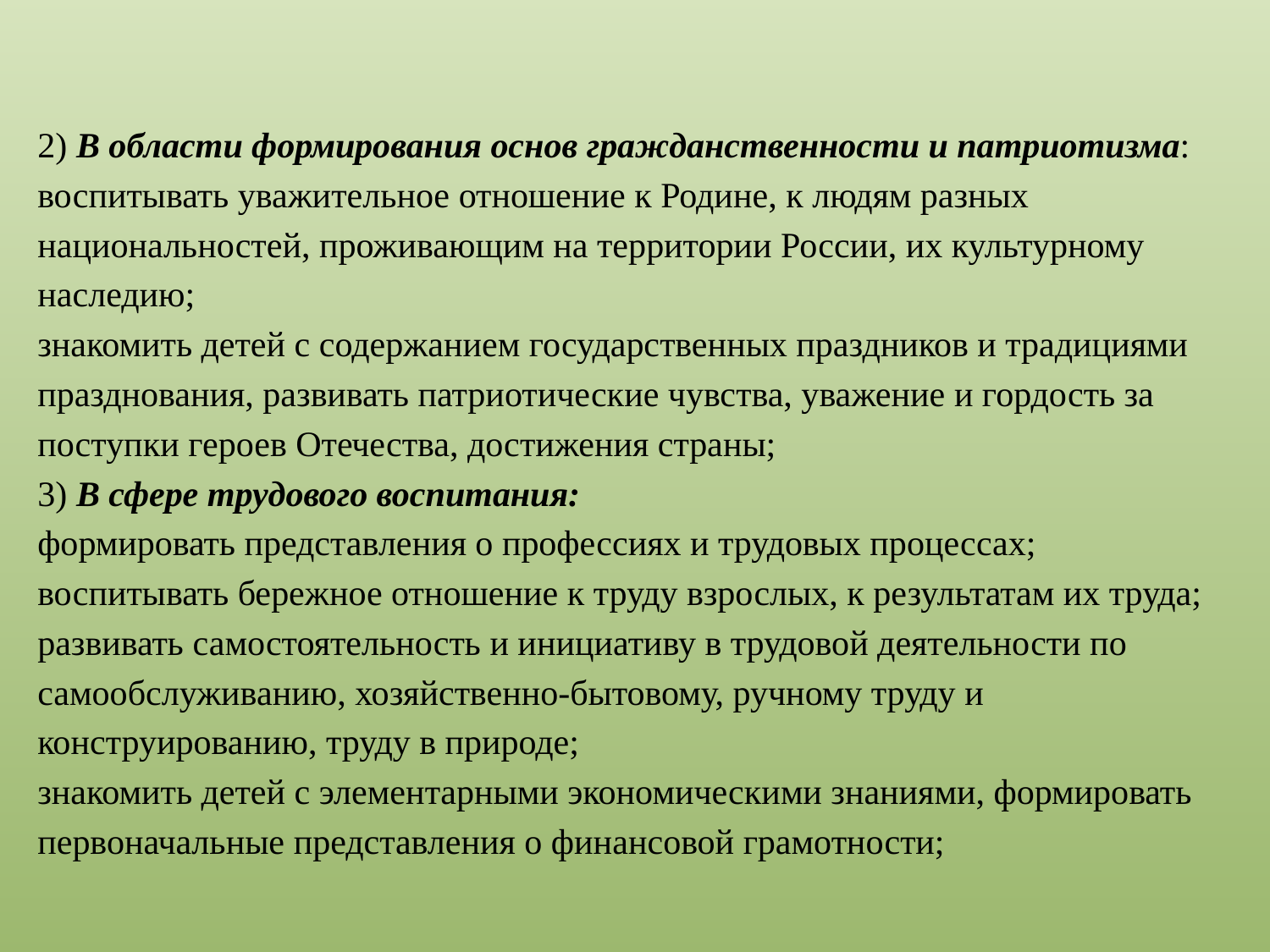

2) В области формирования основ гражданственности и патриотизма:
воспитывать уважительное отношение к Родине, к людям разных
национальностей, проживающим на территории России, их культурному
наследию;
знакомить детей с содержанием государственных праздников и традициями
празднования, развивать патриотические чувства, уважение и гордость за
поступки героев Отечества, достижения страны;
3) В сфере трудового воспитания:
формировать представления о профессиях и трудовых процессах;
воспитывать бережное отношение к труду взрослых, к результатам их труда;
развивать самостоятельность и инициативу в трудовой деятельности по
самообслуживанию, хозяйственно-бытовому, ручному труду и
конструированию, труду в природе;
знакомить детей с элементарными экономическими знаниями, формировать
первоначальные представления о финансовой грамотности;